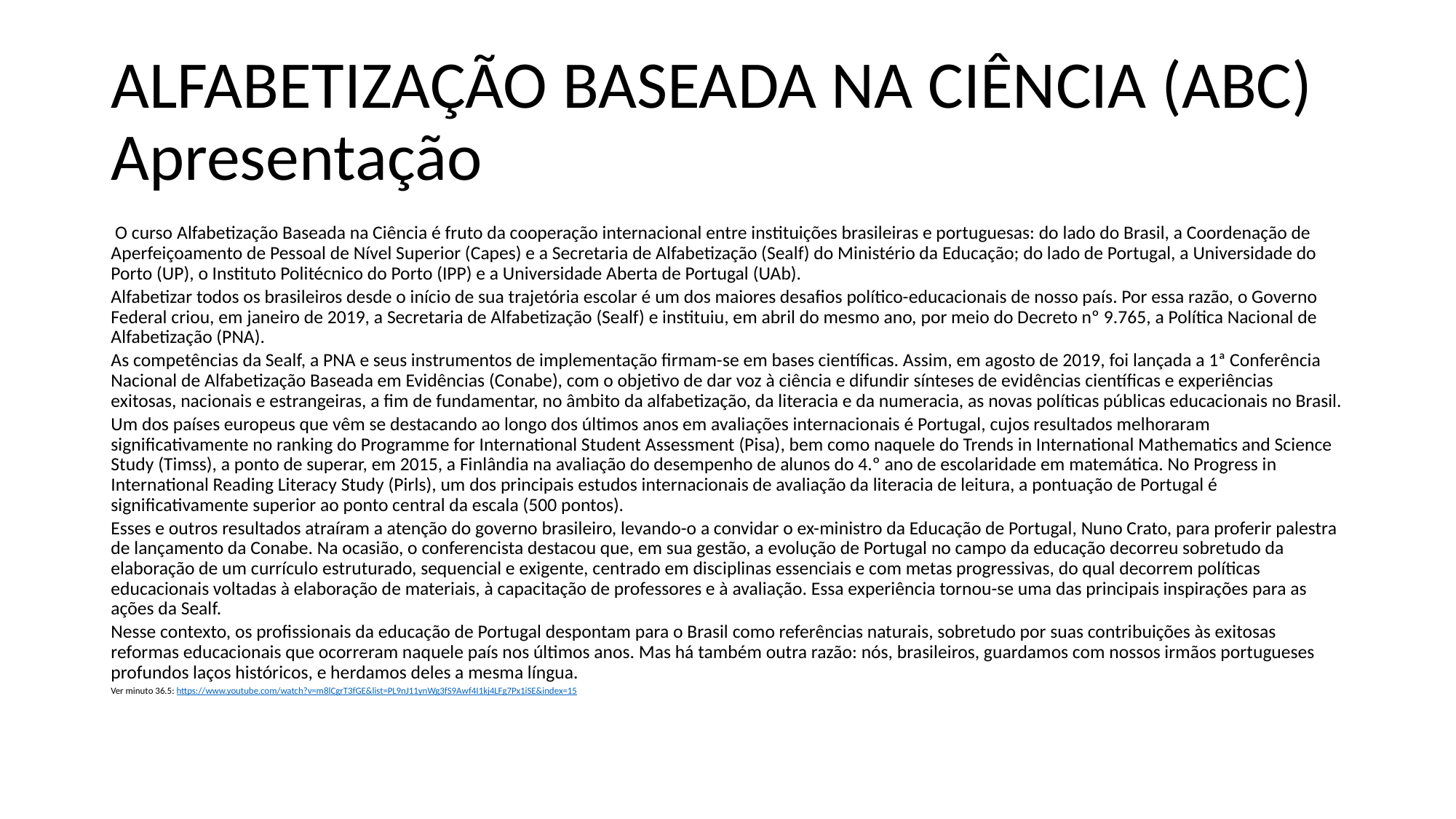

# ALFABETIZAÇÃO BASEADA NA CIÊNCIA (ABC) Apresentação
 O curso Alfabetização Baseada na Ciência é fruto da cooperação internacional entre instituições brasileiras e portuguesas: do lado do Brasil, a Coordenação de Aperfeiçoamento de Pessoal de Nível Superior (Capes) e a Secretaria de Alfabetização (Sealf) do Ministério da Educação; do lado de Portugal, a Universidade do Porto (UP), o Instituto Politécnico do Porto (IPP) e a Universidade Aberta de Portugal (UAb).
Alfabetizar todos os brasileiros desde o início de sua trajetória escolar é um dos maiores desafios político-educacionais de nosso país. Por essa razão, o Governo Federal criou, em janeiro de 2019, a Secretaria de Alfabetização (Sealf) e instituiu, em abril do mesmo ano, por meio do Decreto nº 9.765, a Política Nacional de Alfabetização (PNA).
As competências da Sealf, a PNA e seus instrumentos de implementação firmam-se em bases científicas. Assim, em agosto de 2019, foi lançada a 1ª Conferência Nacional de Alfabetização Baseada em Evidências (Conabe), com o objetivo de dar voz à ciência e difundir sínteses de evidências científicas e experiências exitosas, nacionais e estrangeiras, a fim de fundamentar, no âmbito da alfabetização, da literacia e da numeracia, as novas políticas públicas educacionais no Brasil.
Um dos países europeus que vêm se destacando ao longo dos últimos anos em avaliações internacionais é Portugal, cujos resultados melhoraram significativamente no ranking do Programme for International Student Assessment (Pisa), bem como naquele do Trends in International Mathematics and Science Study (Timss), a ponto de superar, em 2015, a Finlândia na avaliação do desempenho de alunos do 4.º ano de escolaridade em matemática. No Progress in International Reading Literacy Study (Pirls), um dos principais estudos internacionais de avaliação da literacia de leitura, a pontuação de Portugal é significativamente superior ao ponto central da escala (500 pontos).
Esses e outros resultados atraíram a atenção do governo brasileiro, levando-o a convidar o ex-ministro da Educação de Portugal, Nuno Crato, para proferir palestra de lançamento da Conabe. Na ocasião, o conferencista destacou que, em sua gestão, a evolução de Portugal no campo da educação decorreu sobretudo da elaboração de um currículo estruturado, sequencial e exigente, centrado em disciplinas essenciais e com metas progressivas, do qual decorrem políticas educacionais voltadas à elaboração de materiais, à capacitação de professores e à avaliação. Essa experiência tornou-se uma das principais inspirações para as ações da Sealf.
Nesse contexto, os profissionais da educação de Portugal despontam para o Brasil como referências naturais, sobretudo por suas contribuições às exitosas reformas educacionais que ocorreram naquele país nos últimos anos. Mas há também outra razão: nós, brasileiros, guardamos com nossos irmãos portugueses profundos laços históricos, e herdamos deles a mesma língua.
Ver minuto 36.5: https://www.youtube.com/watch?v=m8lCgrT3fGE&list=PL9nJ11ynWg3fS9Awf4I1kj4LFg7Px1iSE&index=15